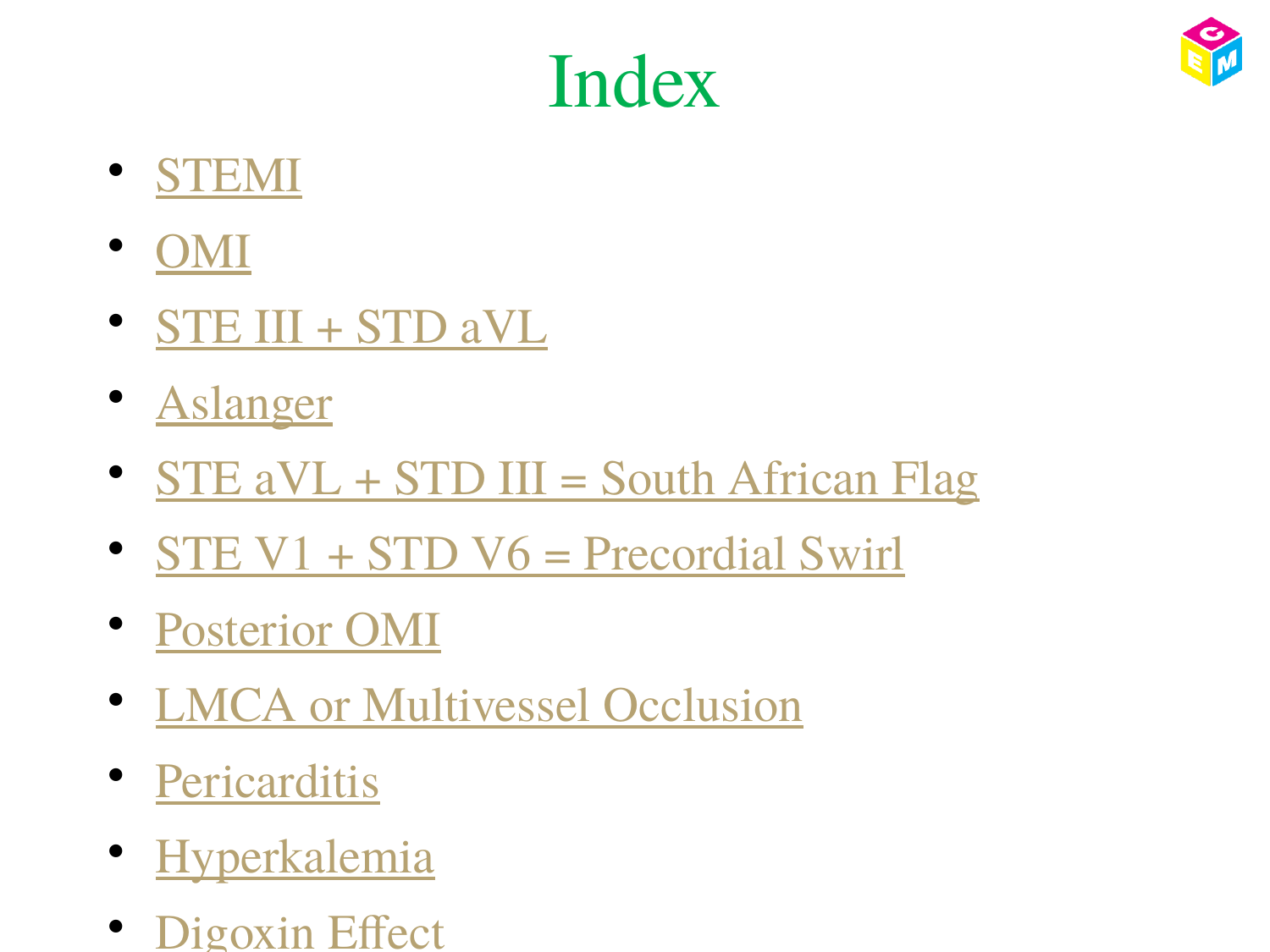

# Index
STEMI
OMI
STE III + STD aVL
Aslanger
STE aVL + STD III = South African Flag
STE V1 + STD V6 = Precordial Swirl
Posterior OMI
LMCA or Multivessel Occlusion
Pericarditis
Hyperkalemia
Digoxin Effect